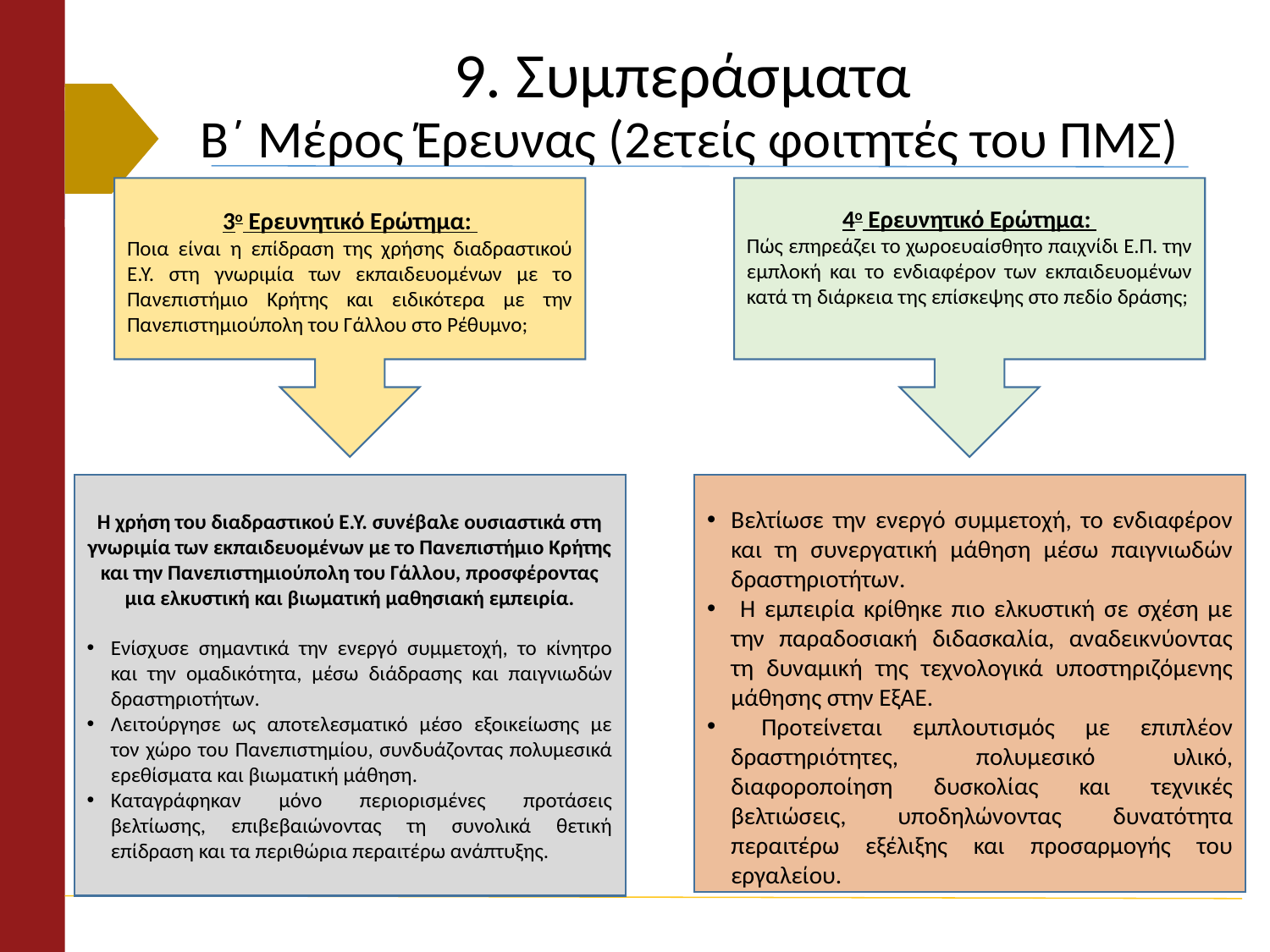

# 9. Συμπεράσματα Β΄ Μέρος Έρευνας (2ετείς φοιτητές του ΠΜΣ)

3ο Ερευνητικό Ερώτημα:
Ποια είναι η επίδραση της χρήσης διαδραστικού Ε.Υ. στη γνωριμία των εκπαιδευομένων με το Πανεπιστήμιο Κρήτης και ειδικότερα με την Πανεπιστημιούπολη του Γάλλου στο Ρέθυμνο;

4ο Ερευνητικό Ερώτημα:
Πώς επηρεάζει το χωροευαίσθητο παιχνίδι Ε.Π. την εμπλοκή και το ενδιαφέρον των εκπαιδευομένων κατά τη διάρκεια της επίσκεψης στο πεδίο δράσης;

Η χρήση του διαδραστικού Ε.Υ. συνέβαλε ουσιαστικά στη γνωριμία των εκπαιδευομένων με το Πανεπιστήμιο Κρήτης και την Πανεπιστημιούπολη του Γάλλου, προσφέροντας μια ελκυστική και βιωματική μαθησιακή εμπειρία.

Ενίσχυσε σημαντικά την ενεργό συμμετοχή, το κίνητρο και την ομαδικότητα, μέσω διάδρασης και παιγνιωδών δραστηριοτήτων.
Λειτούργησε ως αποτελεσματικό μέσο εξοικείωσης με τον χώρο του Πανεπιστημίου, συνδυάζοντας πολυμεσικά ερεθίσματα και βιωματική μάθηση.
Καταγράφηκαν μόνο περιορισμένες προτάσεις βελτίωσης, επιβεβαιώνοντας τη συνολικά θετική επίδραση και τα περιθώρια περαιτέρω ανάπτυξης.

Βελτίωσε την ενεργό συμμετοχή, το ενδιαφέρον και τη συνεργατική μάθηση μέσω παιγνιωδών δραστηριοτήτων.
 Η εμπειρία κρίθηκε πιο ελκυστική σε σχέση με την παραδοσιακή διδασκαλία, αναδεικνύοντας τη δυναμική της τεχνολογικά υποστηριζόμενης μάθησης στην ΕξΑΕ.
 Προτείνεται εμπλουτισμός με επιπλέον δραστηριότητες, πολυμεσικό υλικό, διαφοροποίηση δυσκολίας και τεχνικές βελτιώσεις, υποδηλώνοντας δυνατότητα περαιτέρω εξέλιξης και προσαρμογής του εργαλείου.